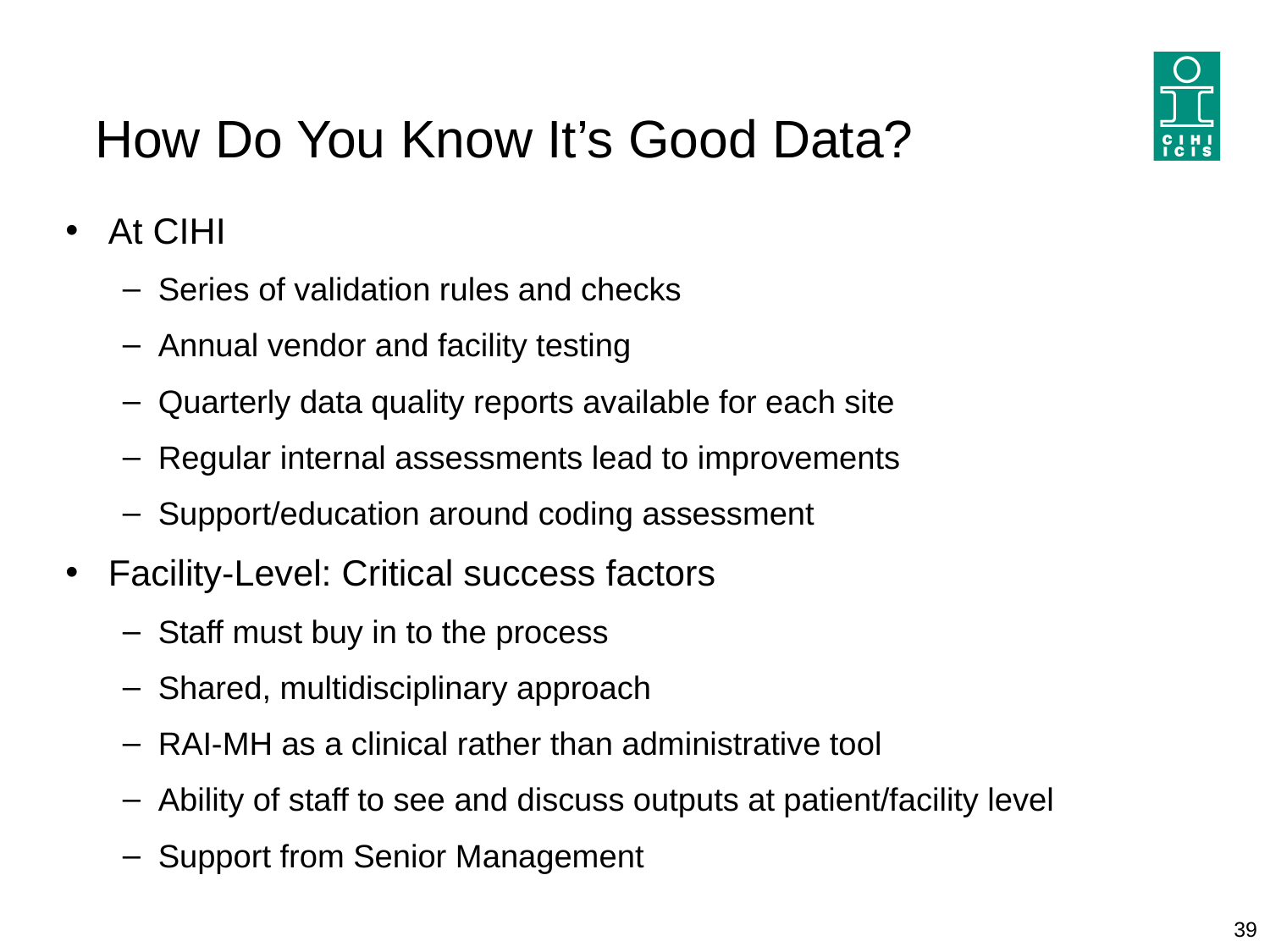

# How Do You Know It’s Good Data?
At CIHI
Series of validation rules and checks
Annual vendor and facility testing
Quarterly data quality reports available for each site
Regular internal assessments lead to improvements
Support/education around coding assessment
Facility-Level: Critical success factors
Staff must buy in to the process
Shared, multidisciplinary approach
RAI-MH as a clinical rather than administrative tool
Ability of staff to see and discuss outputs at patient/facility level
Support from Senior Management

39